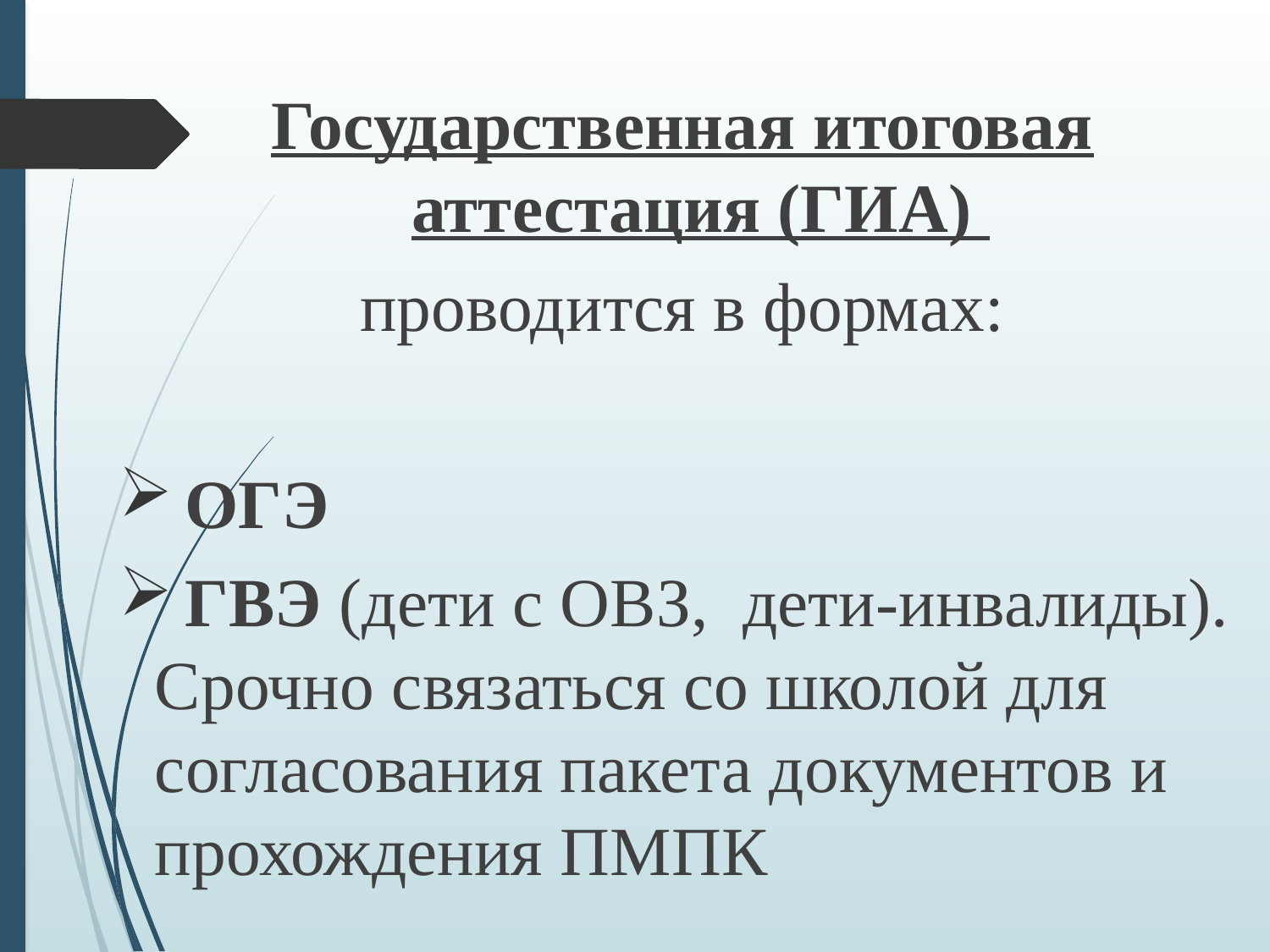

Государственная итоговая аттестация (ГИА)
проводится в формах:

 ОГЭ
 ГВЭ (дети с ОВЗ,  дети-инвалиды). Срочно связаться со школой для согласования пакета документов и прохождения ПМПК